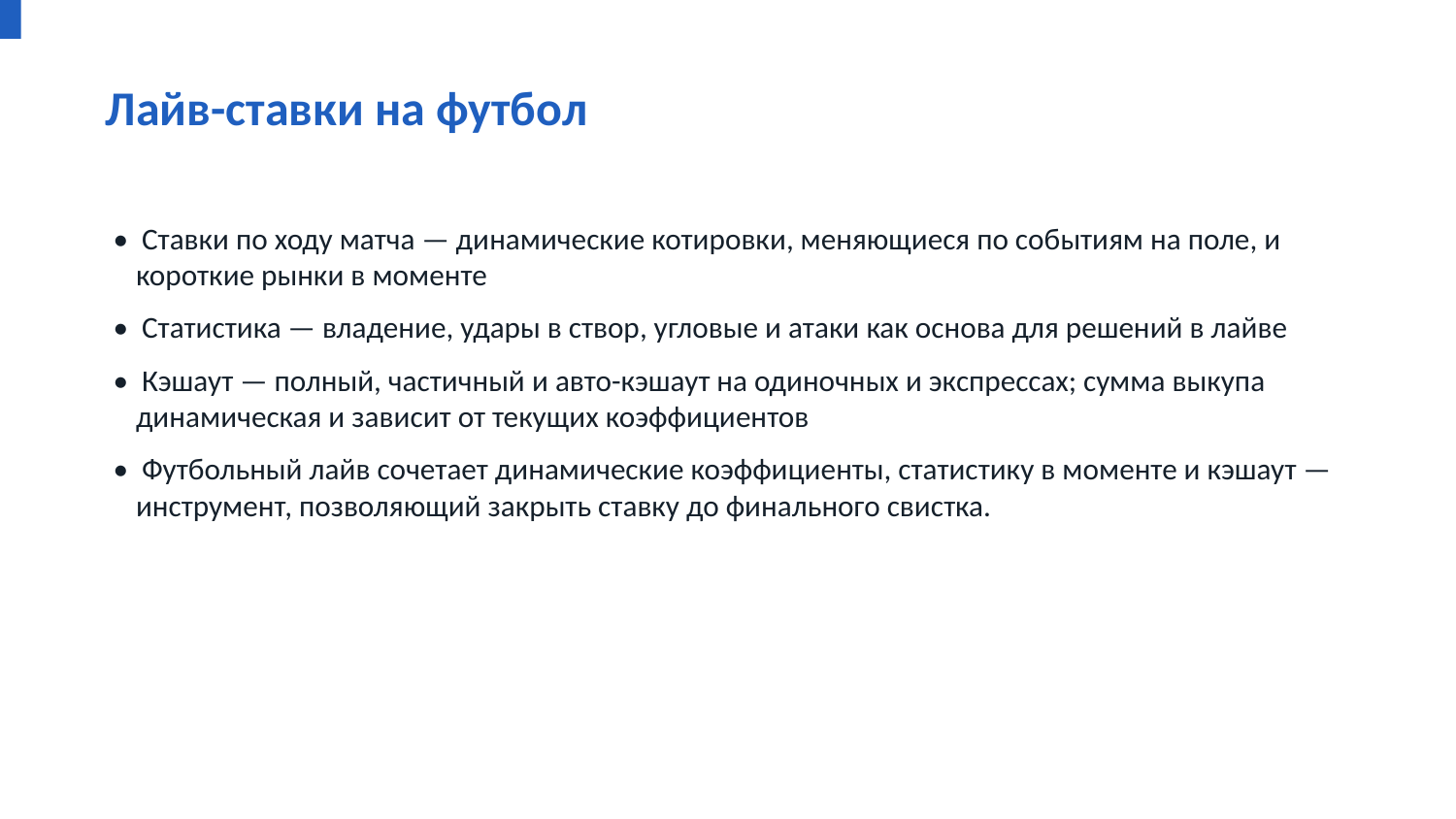

Лайв-ставки на футбол
•  Ставки по ходу матча — динамические котировки, меняющиеся по событиям на поле, и короткие рынки в моменте
•  Статистика — владение, удары в створ, угловые и атаки как основа для решений в лайве
•  Кэшаут — полный, частичный и авто-кэшаут на одиночных и экспрессах; сумма выкупа динамическая и зависит от текущих коэффициентов
•  Футбольный лайв сочетает динамические коэффициенты, статистику в моменте и кэшаут — инструмент, позволяющий закрыть ставку до финального свистка.